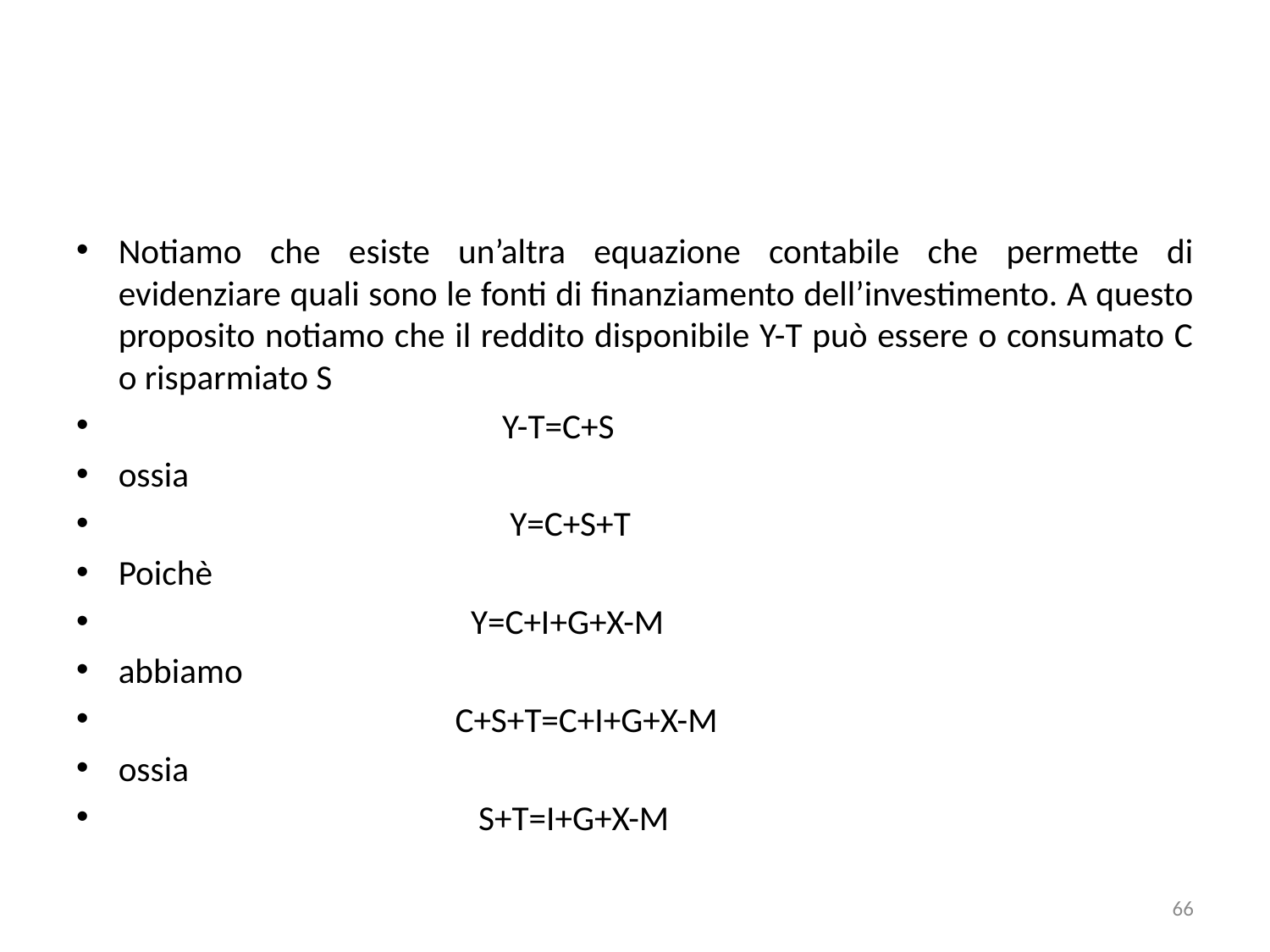

#
Notiamo che esiste un’altra equazione contabile che permette di evidenziare quali sono le fonti di finanziamento dell’investimento. A questo proposito notiamo che il reddito disponibile Y-T può essere o consumato C o risparmiato S
                                                 Y-T=C+S
ossia
                                                  Y=C+S+T
Poichè
                                             Y=C+I+G+X-M
abbiamo
                                           C+S+T=C+I+G+X-M
ossia
                                              S+T=I+G+X-M

66